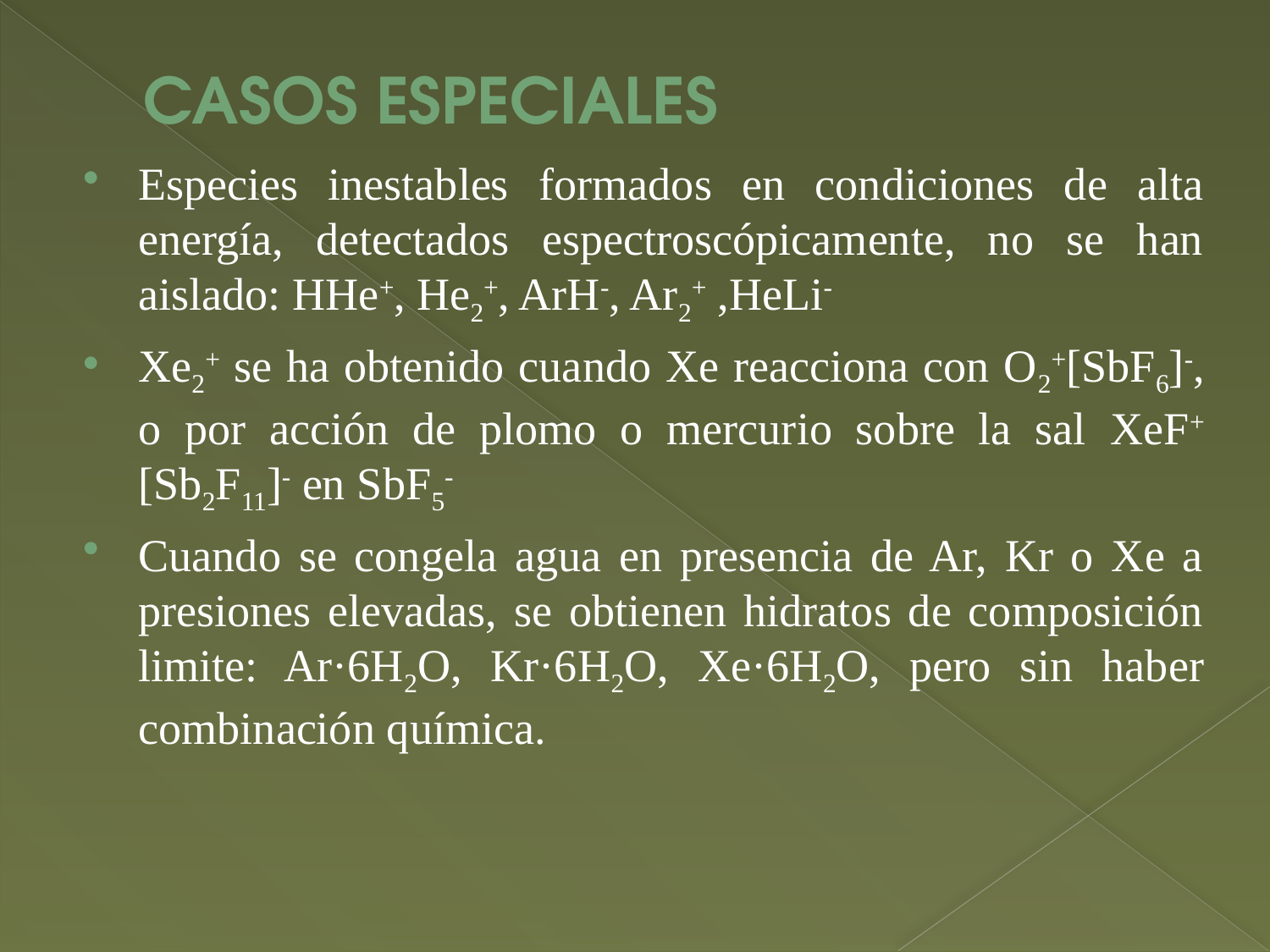

# Casos especiales
Especies inestables formados en condiciones de alta energía, detectados espectroscópicamente, no se han aislado: HHe+, He2+, ArH-, Ar2+ ,HeLi-
Xe2+ se ha obtenido cuando Xe reacciona con O2+[SbF6]-, o por acción de plomo o mercurio sobre la sal XeF+[Sb2F11]- en SbF5-
Cuando se congela agua en presencia de Ar, Kr o Xe a presiones elevadas, se obtienen hidratos de composición limite: Ar·6H2O, Kr·6H2O, Xe·6H2O, pero sin haber combinación química.